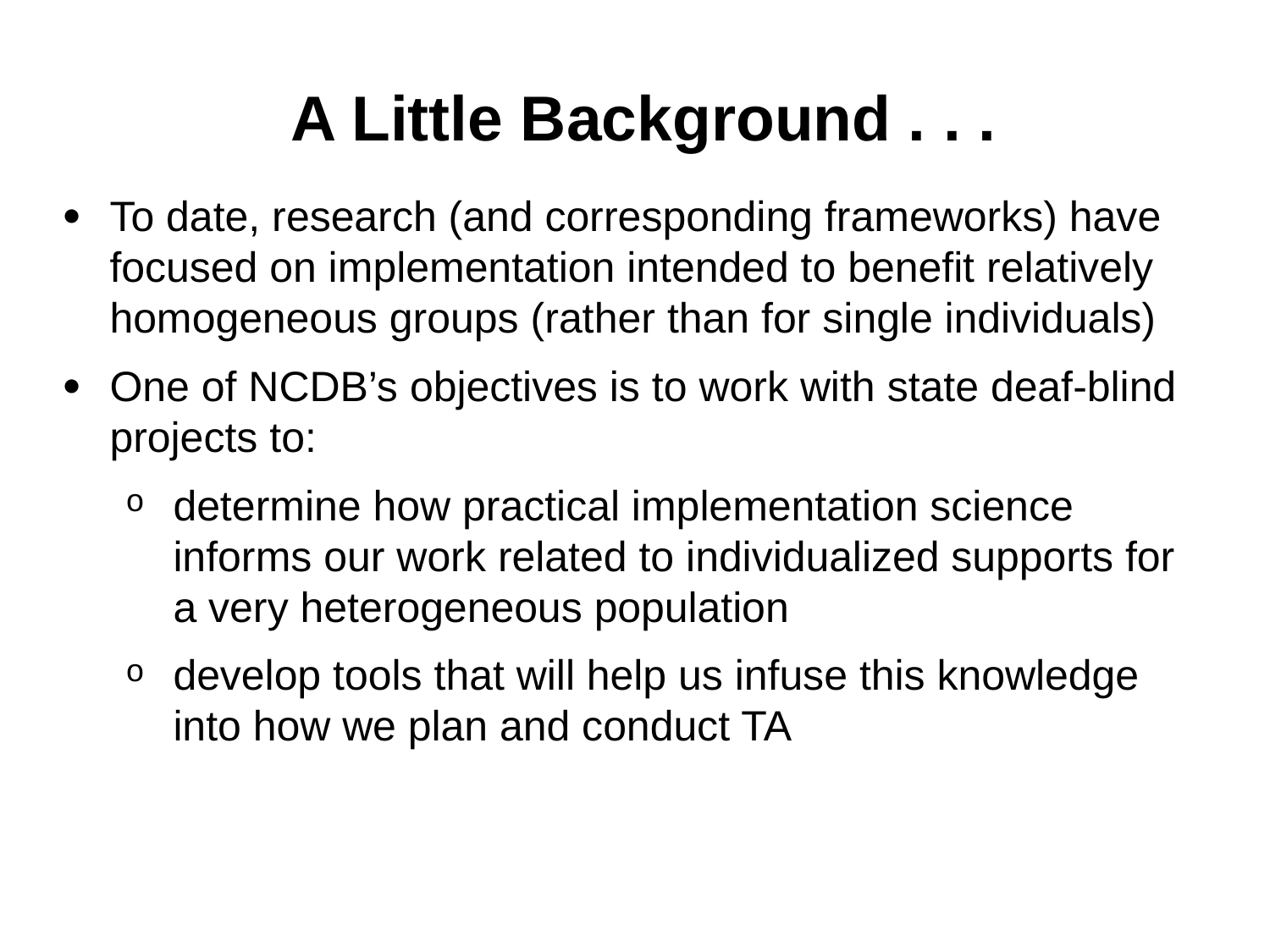

# A Little Background . . .
To date, research (and corresponding frameworks) have focused on implementation intended to benefit relatively homogeneous groups (rather than for single individuals)
One of NCDB’s objectives is to work with state deaf-blind projects to:
determine how practical implementation science informs our work related to individualized supports for a very heterogeneous population
develop tools that will help us infuse this knowledge into how we plan and conduct TA